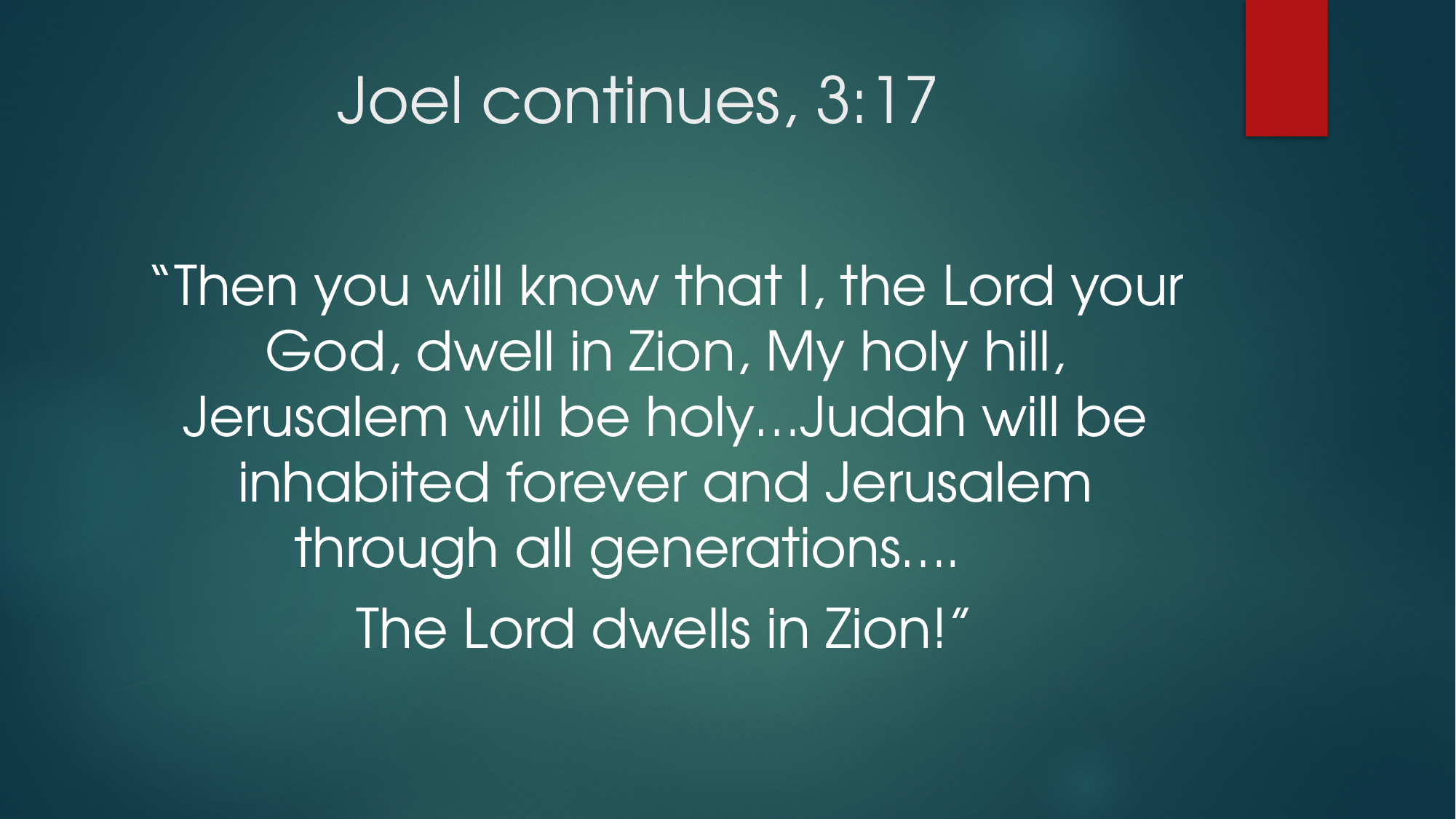

# Joel continues, 3:17
“Then you will know that I, the Lord your God, dwell in Zion, My holy hill, Jerusalem will be holy…Judah will be inhabited forever and Jerusalem through all generations….
The Lord dwells in Zion!”